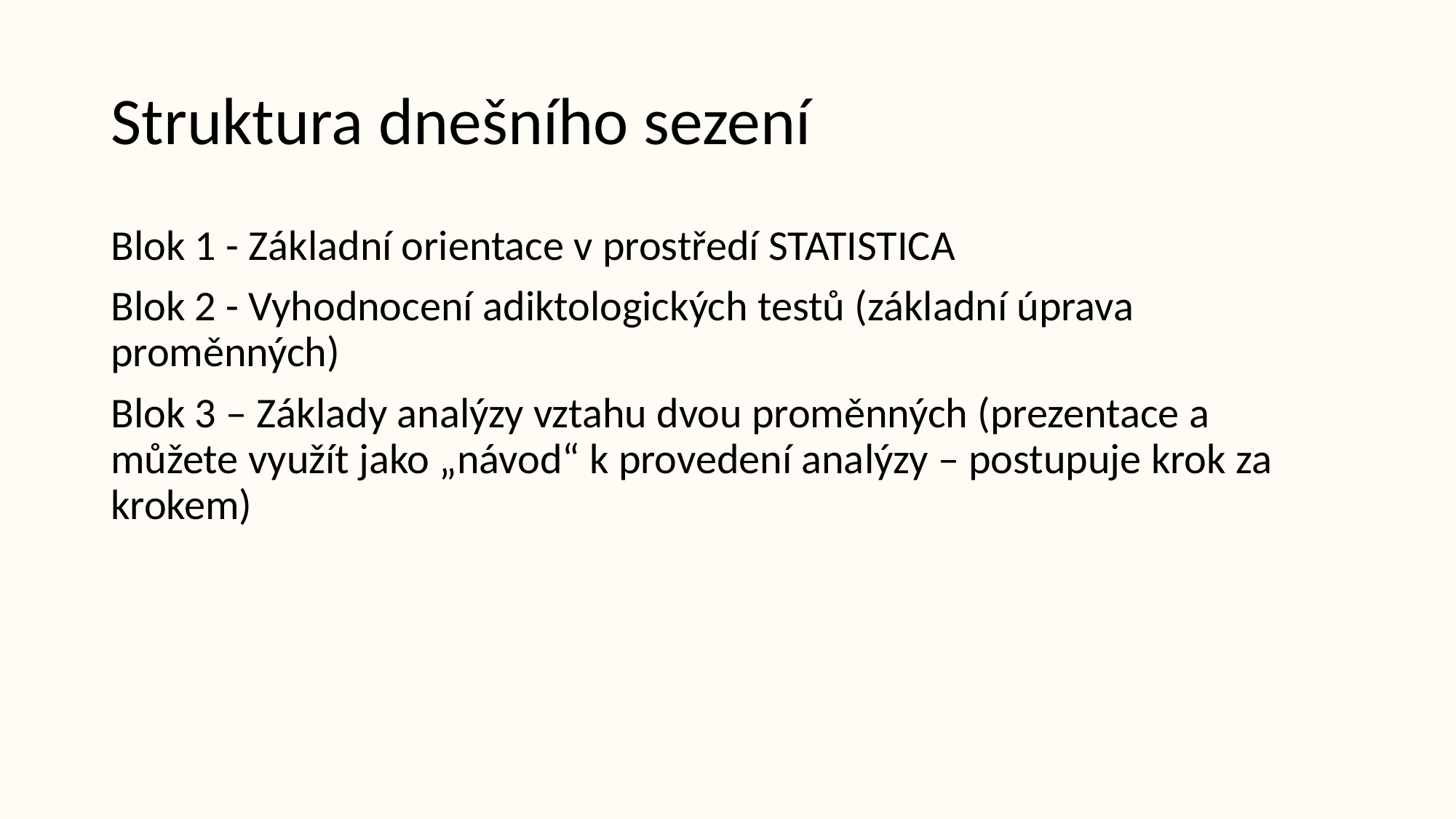

# Struktura dnešního sezení
Blok 1 - Základní orientace v prostředí STATISTICA
Blok 2 - Vyhodnocení adiktologických testů (základní úprava proměnných)
Blok 3 – Základy analýzy vztahu dvou proměnných (prezentace a můžete využít jako „návod“ k provedení analýzy – postupuje krok za krokem)